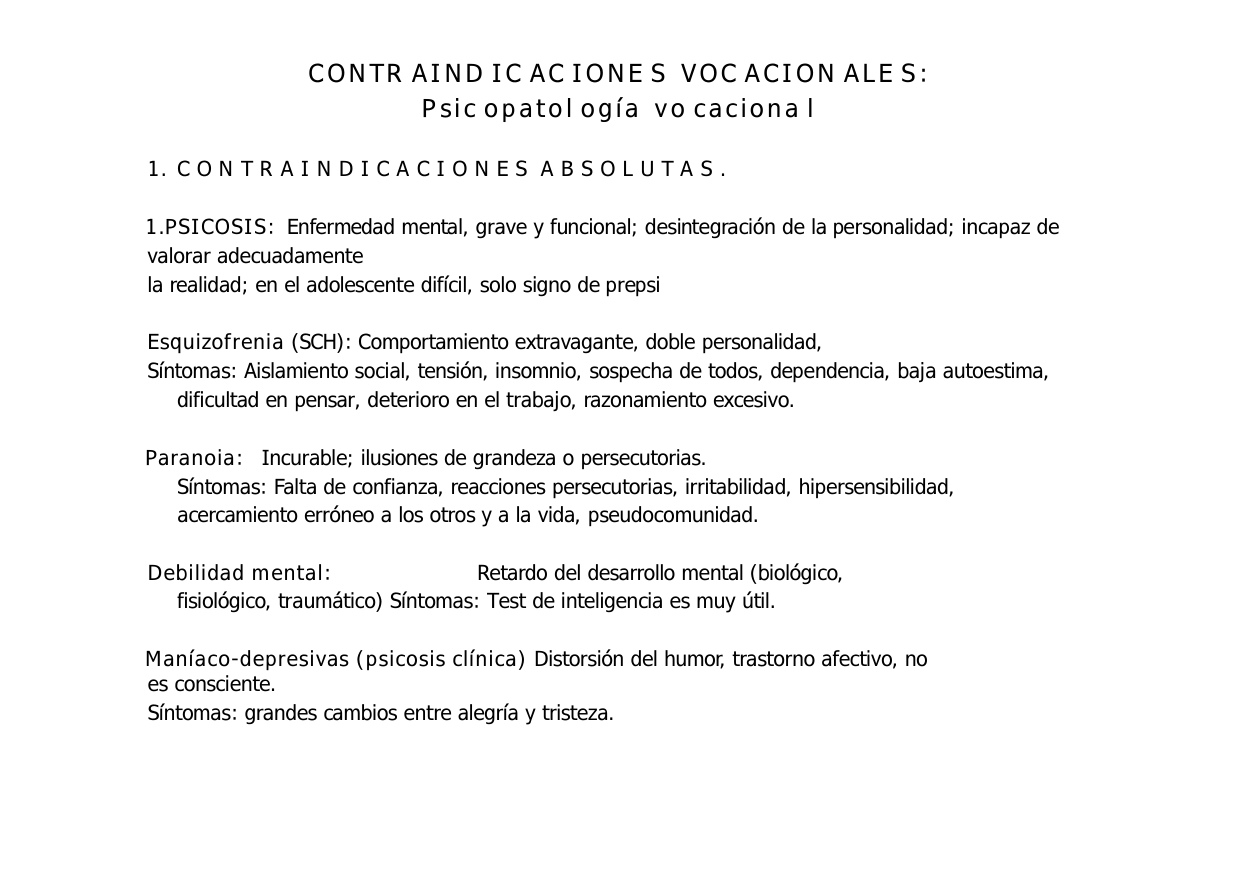

CONTR AIND IC AC IONE S  VOC ACION ALE S:
Psic opatol ogía  vo caciona l

C O N T R A I N D I C A C I O N E S  A B S O L U T A S .

PSICOSIS:  Enfermedad mental, grave y funcional; desintegración de la personalidad; incapaz de valorar adecuadamente
la realidad; en el adolescente difícil, solo signo de prepsi

Esquizofrenia (SCH): Comportamiento extravagante, doble personalidad,
Síntomas: Aislamiento social, tensión, insomnio, sospecha de todos, dependencia, baja autoestima, dificultad en pensar, deterioro en el trabajo, razonamiento excesivo.

Paranoia:   Incurable; ilusiones de grandeza o persecutorias.
Síntomas: Falta de confianza, reacciones persecutorias, irritabilidad, hipersensibilidad, acercamiento erróneo a los otros y a la vida, pseudocomunidad.

Debilidad mental:	Retardo del desarrollo mental (biológico, fisiológico, traumático) Síntomas: Test de inteligencia es muy útil.

Maníaco-depresivas (psicosis clínica) Distorsión del humor, trastorno afectivo, no es consciente.
Síntomas: grandes cambios entre alegría y tristeza.